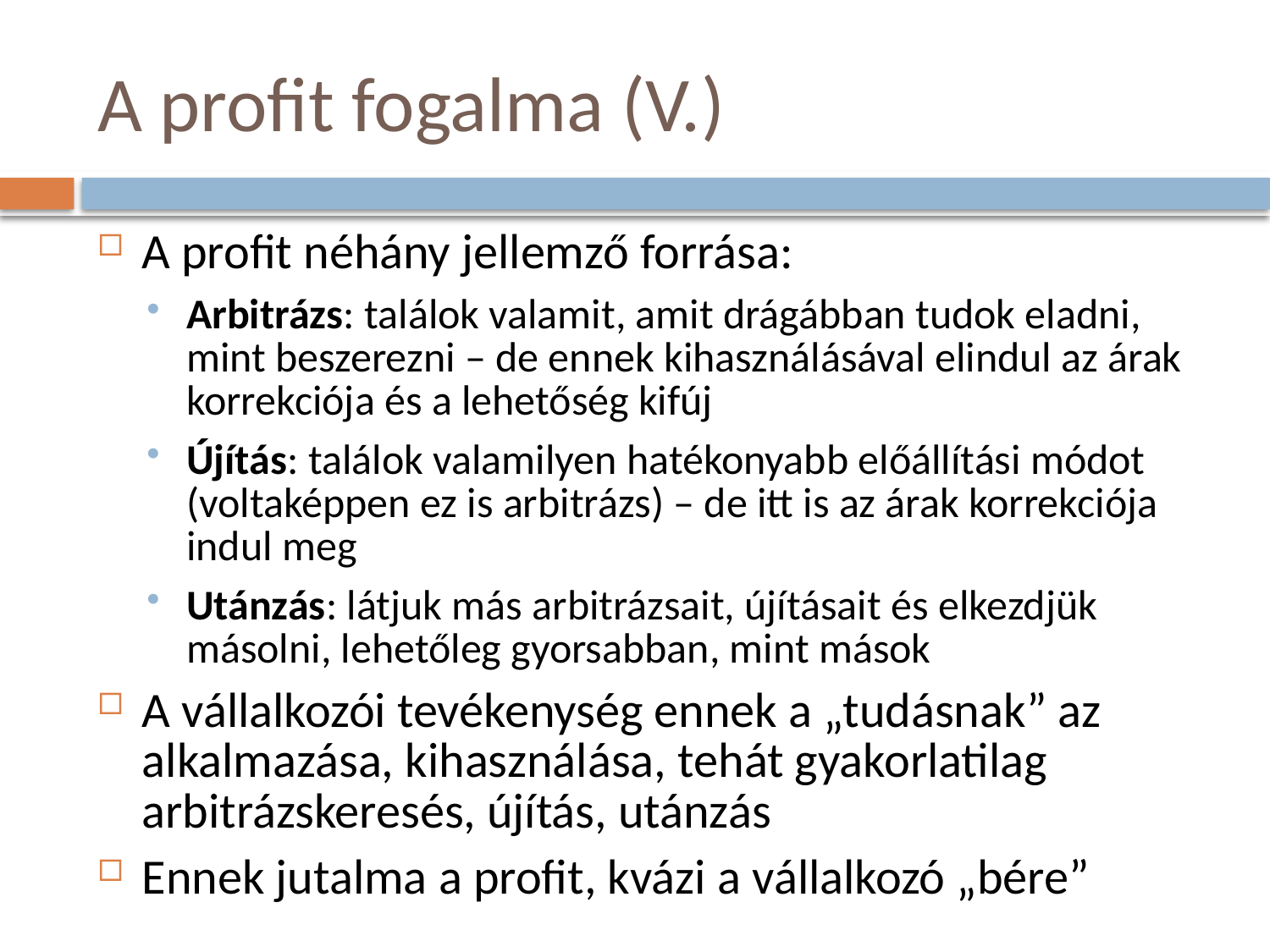

# A profit fogalma (V.)
A profit néhány jellemző forrása:
Arbitrázs: találok valamit, amit drágábban tudok eladni, mint beszerezni – de ennek kihasználásával elindul az árak korrekciója és a lehetőség kifúj
Újítás: találok valamilyen hatékonyabb előállítási módot (voltaképpen ez is arbitrázs) – de itt is az árak korrekciója indul meg
Utánzás: látjuk más arbitrázsait, újításait és elkezdjük másolni, lehetőleg gyorsabban, mint mások
A vállalkozói tevékenység ennek a „tudásnak” az alkalmazása, kihasználása, tehát gyakorlatilag arbitrázskeresés, újítás, utánzás
Ennek jutalma a profit, kvázi a vállalkozó „bére”